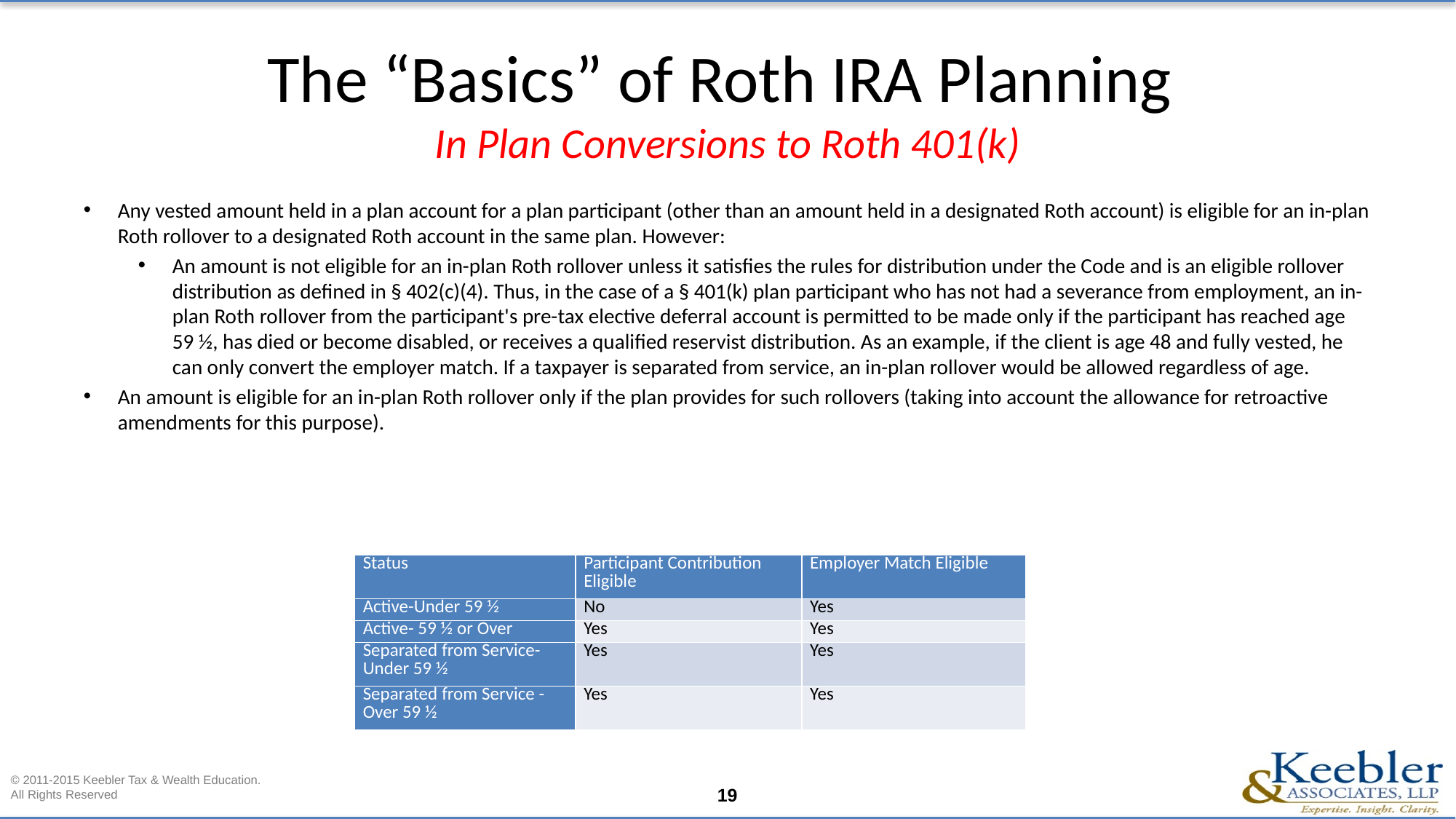

# The “Basics” of Roth IRA Planning In Plan Conversions to Roth 401(k)

Any vested amount held in a plan account for a plan participant (other than an amount held in a designated Roth account) is eligible for an in-plan Roth rollover to a designated Roth account in the same plan. However:
An amount is not eligible for an in-plan Roth rollover unless it satisfies the rules for distribution under the Code and is an eligible rollover distribution as defined in § 402(c)(4). Thus, in the case of a § 401(k) plan participant who has not had a severance from employment, an in-plan Roth rollover from the participant's pre-tax elective deferral account is permitted to be made only if the participant has reached age 59 ½, has died or become disabled, or receives a qualified reservist distribution. As an example, if the client is age 48 and fully vested, he can only convert the employer match. If a taxpayer is separated from service, an in-plan rollover would be allowed regardless of age.
An amount is eligible for an in-plan Roth rollover only if the plan provides for such rollovers (taking into account the allowance for retroactive amendments for this purpose).
| Status | Participant Contribution Eligible | Employer Match Eligible |
| --- | --- | --- |
| Active-Under 59 ½ | No | Yes |
| Active- 59 ½ or Over | Yes | Yes |
| Separated from Service-Under 59 ½ | Yes | Yes |
| Separated from Service -Over 59 ½ | Yes | Yes |